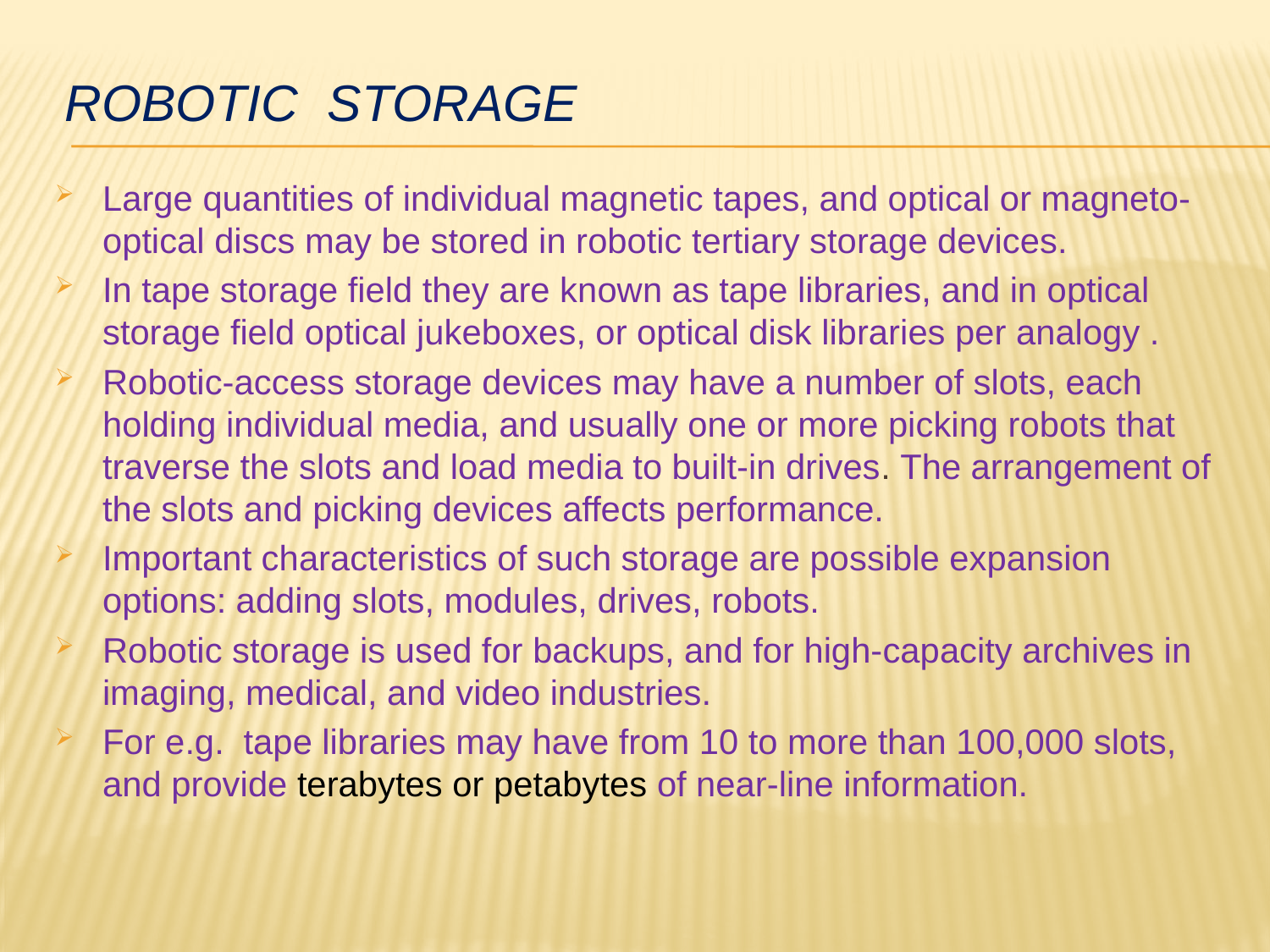

# Robotic  storage
Large quantities of individual magnetic tapes, and optical or magneto-optical discs may be stored in robotic tertiary storage devices.
In tape storage field they are known as tape libraries, and in optical storage field optical jukeboxes, or optical disk libraries per analogy .
Robotic-access storage devices may have a number of slots, each holding individual media, and usually one or more picking robots that traverse the slots and load media to built-in drives. The arrangement of the slots and picking devices affects performance.
Important characteristics of such storage are possible expansion options: adding slots, modules, drives, robots.
Robotic storage is used for backups, and for high-capacity archives in imaging, medical, and video industries.
For e.g.  tape libraries may have from 10 to more than 100,000 slots, and provide terabytes or petabytes of near-line information.